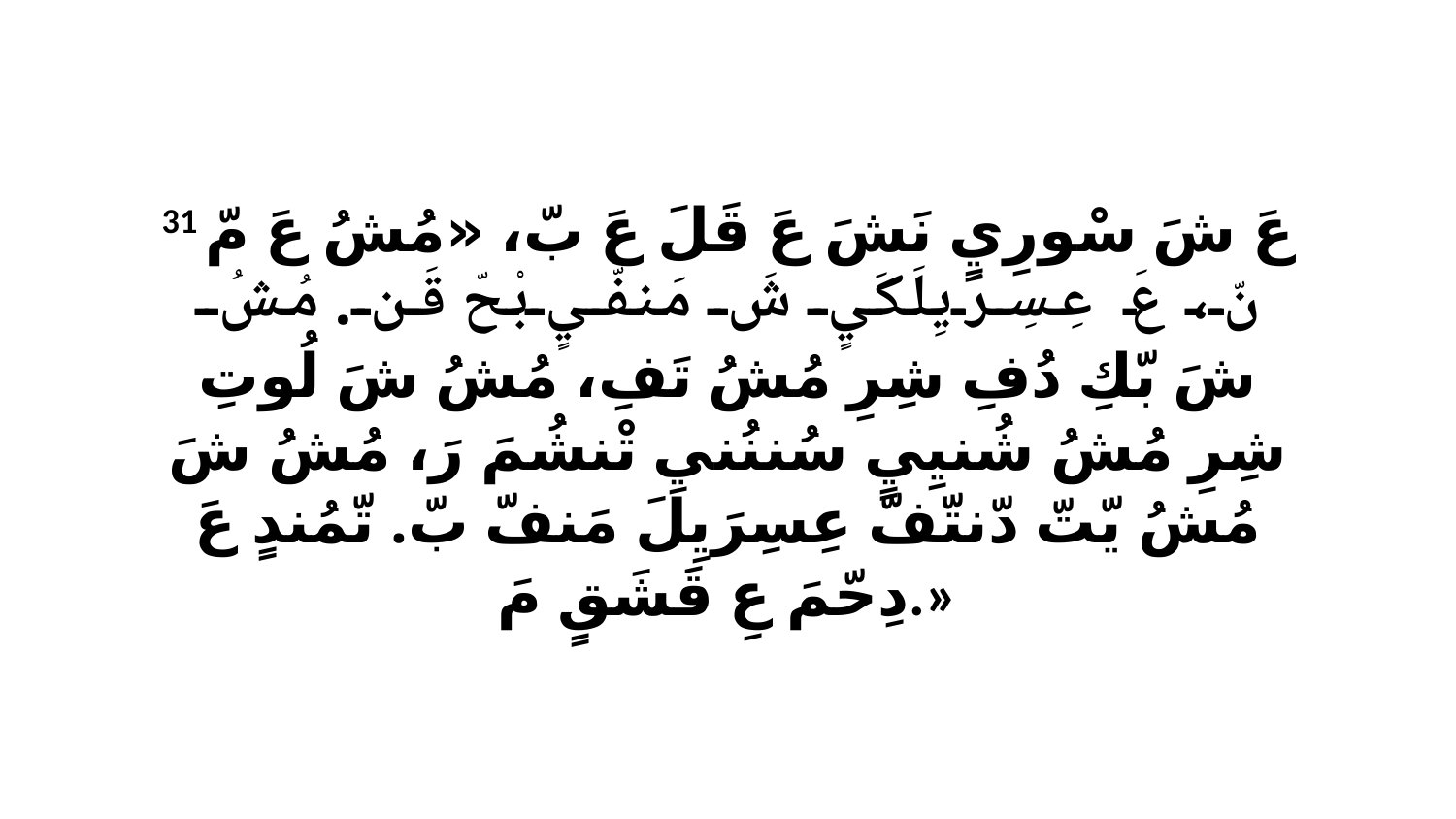

31 عَ شَ سْورِيٍ نَشَ عَ قَلَ عَ بّ، «مُشُ عَ مّ نّ، عَ عِسِرَيِلَكَيٍ شَ مَنفّيٍ بْحّ قَن. مُشُ شَ بّكِ دُفِ شِرِ مُشُ تَفِ، مُشُ شَ لُوتِ شِرِ مُشُ شُنيِيٍ سُننُنيِ تْنشُمَ رَ، مُشُ شَ مُشُ يّتّ دّنتّفّ عِسِرَيِلَ مَنفّ بّ. تّمُندٍ عَ دِحّمَ عِ قَشَقٍ مَ.»